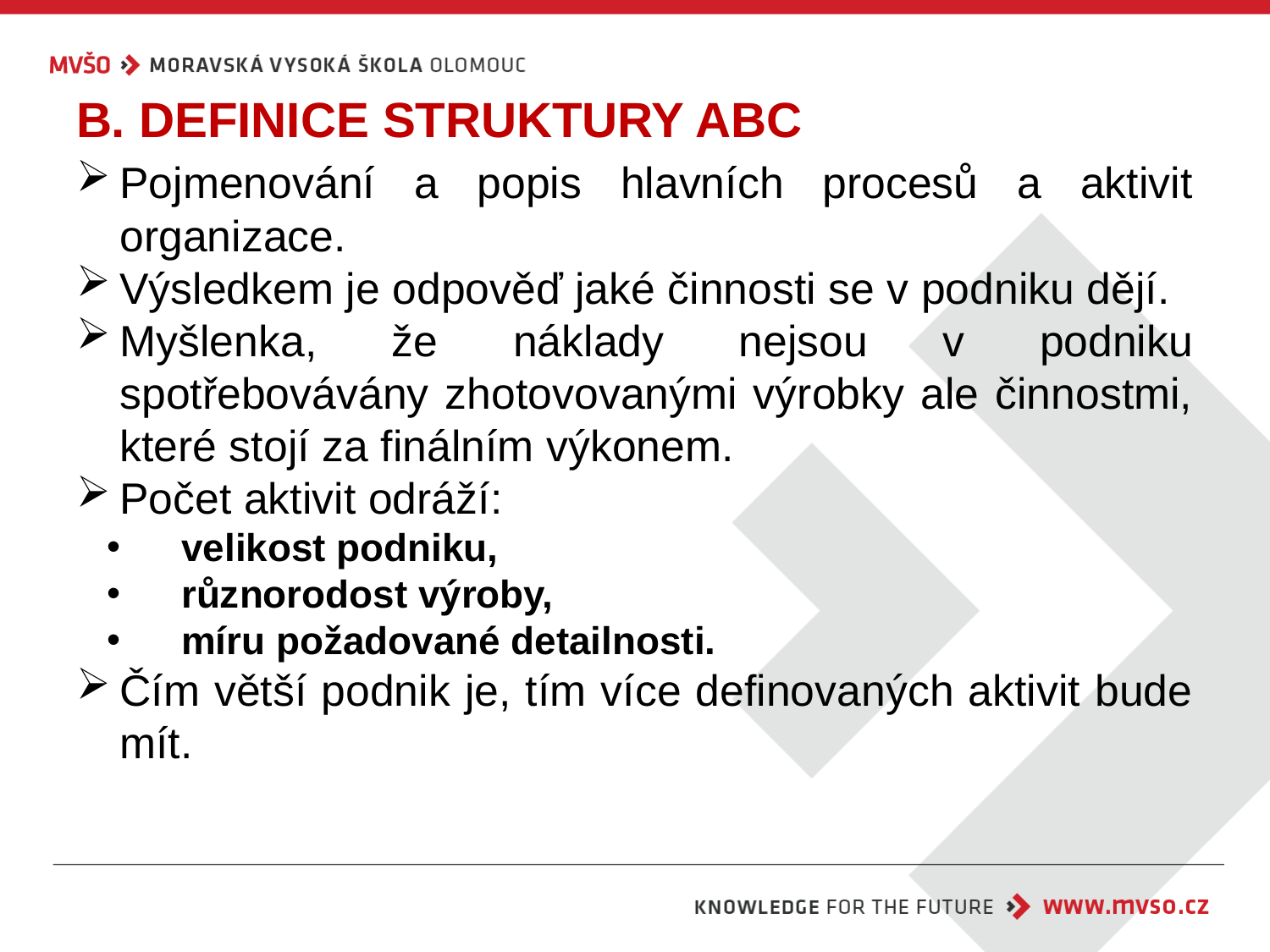

# B. DEFINICE STRUKTURY ABC
Pojmenování a popis hlavních procesů a aktivit organizace.
Výsledkem je odpověď jaké činnosti se v podniku dějí.
Myšlenka, že náklady nejsou v podniku spotřebovávány zhotovovanými výrobky ale činnostmi, které stojí za finálním výkonem.
Počet aktivit odráží:
 velikost podniku,
 různorodost výroby,
 míru požadované detailnosti.
Čím větší podnik je, tím více definovaných aktivit bude mít.